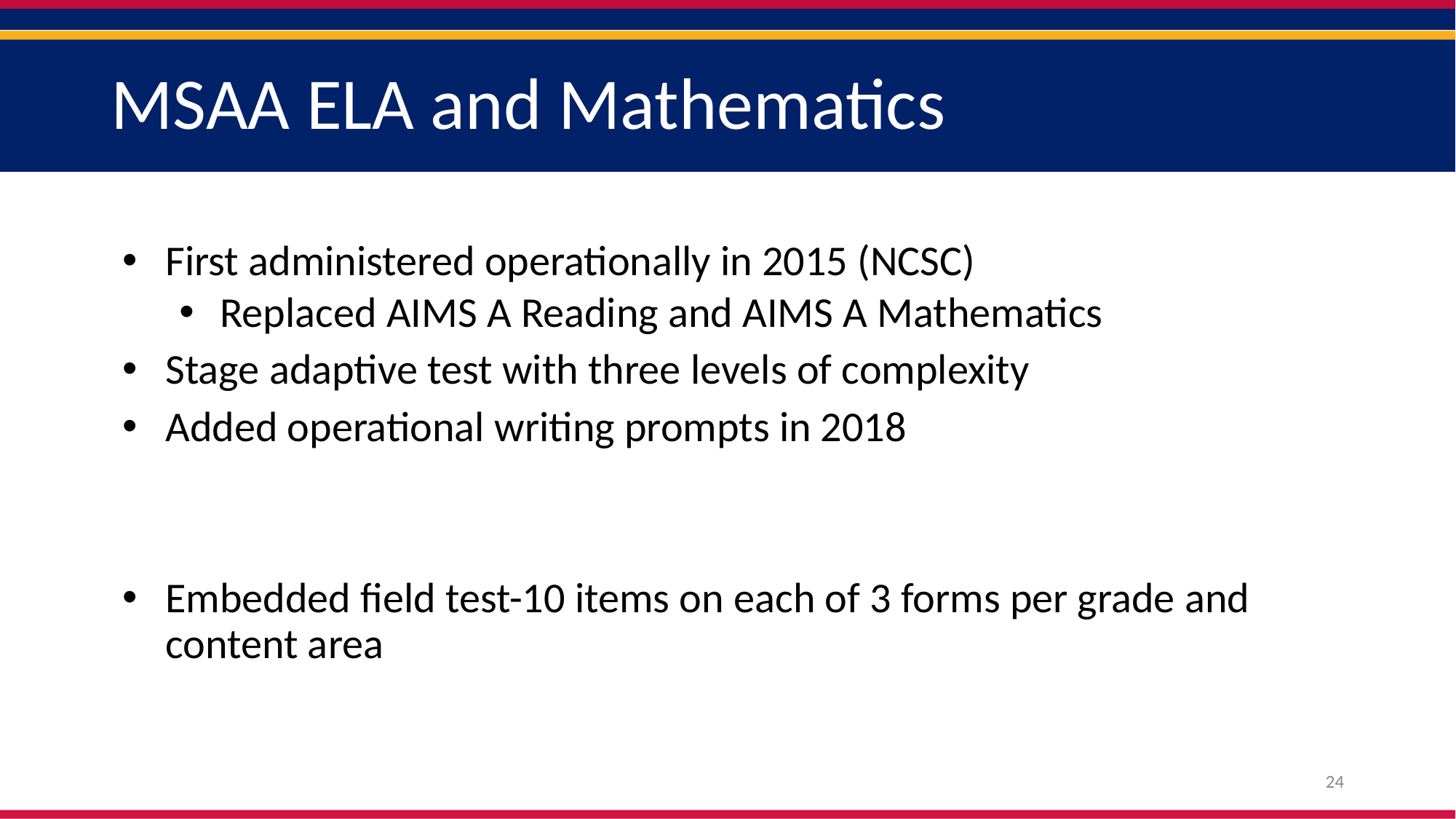

# MSAA ELA and Mathematics
First administered operationally in 2015 (NCSC)
Replaced AIMS A Reading and AIMS A Mathematics
Stage adaptive test with three levels of complexity
Added operational writing prompts in 2018

Embedded field test-10 items on each of 3 forms per grade and content area

24